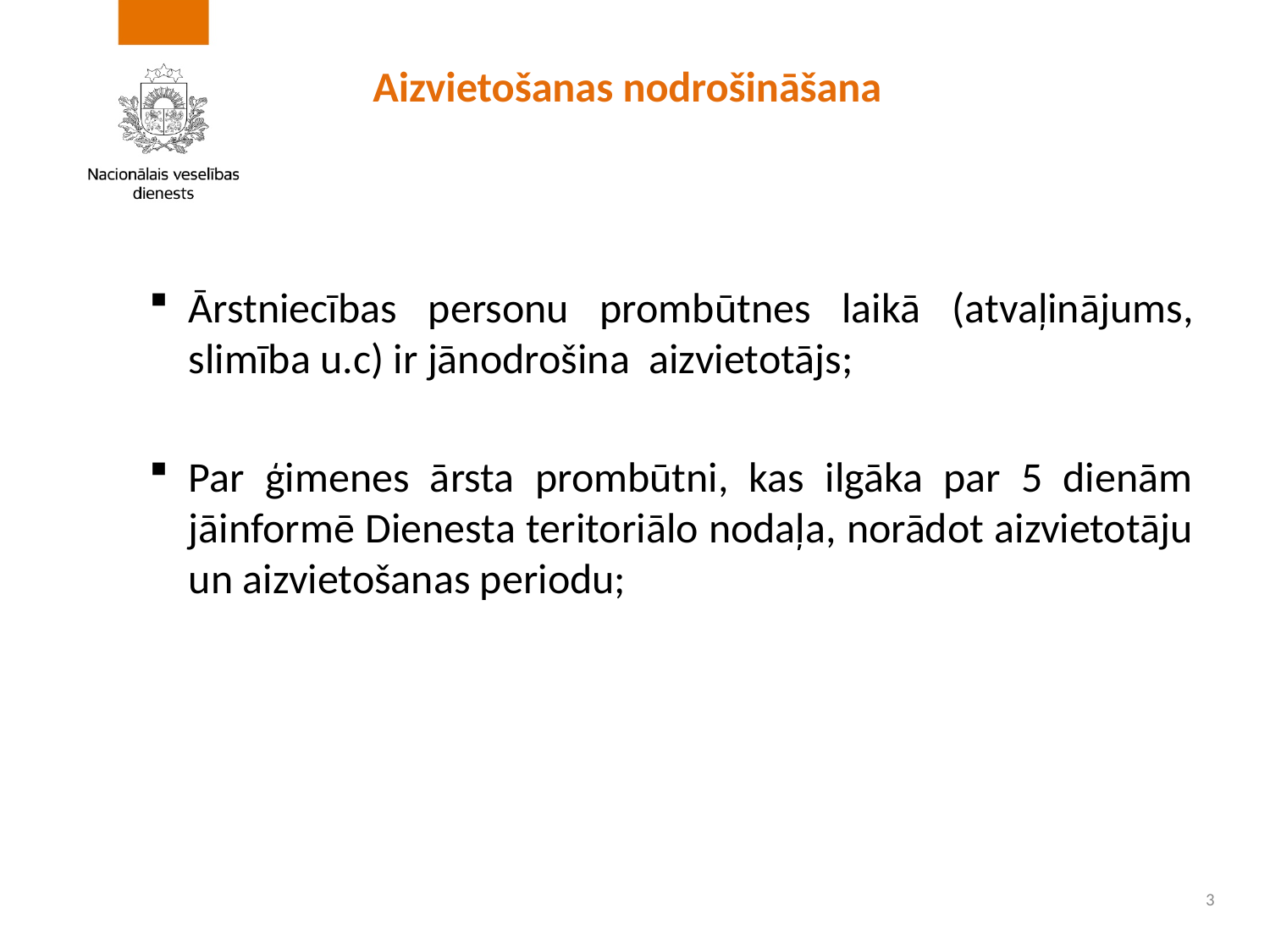

# Aizvietošanas nodrošināšana
Ārstniecības personu prombūtnes laikā (atvaļinājums, slimība u.c) ir jānodrošina  aizvietotājs;

Par ģimenes ārsta prombūtni, kas ilgāka par 5 dienām jāinformē Dienesta teritoriālo nodaļa, norādot aizvietotāju un aizvietošanas periodu;

3